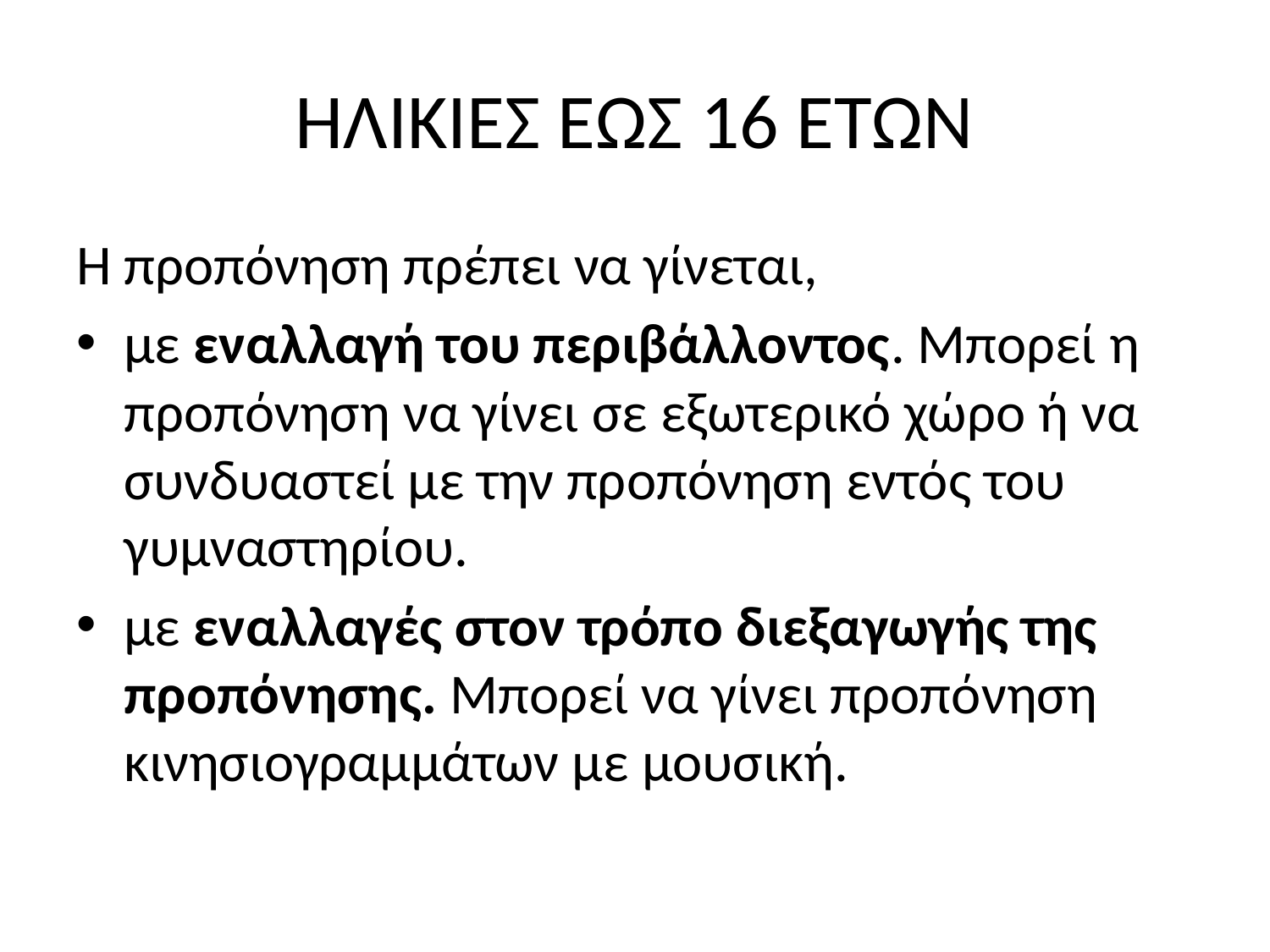

# ΗΛΙΚΙΕΣ ΕΩΣ 16 ΕΤΩΝ
Η προπόνηση πρέπει να γίνεται,
με εναλλαγή του περιβάλλοντος. Μπορεί η προπόνηση να γίνει σε εξωτερικό χώρο ή να συνδυαστεί με την προπόνηση εντός του γυμναστηρίου.
με εναλλαγές στον τρόπο διεξαγωγής της προπόνησης. Μπορεί να γίνει προπόνηση κινησιογραμμάτων με μουσική.